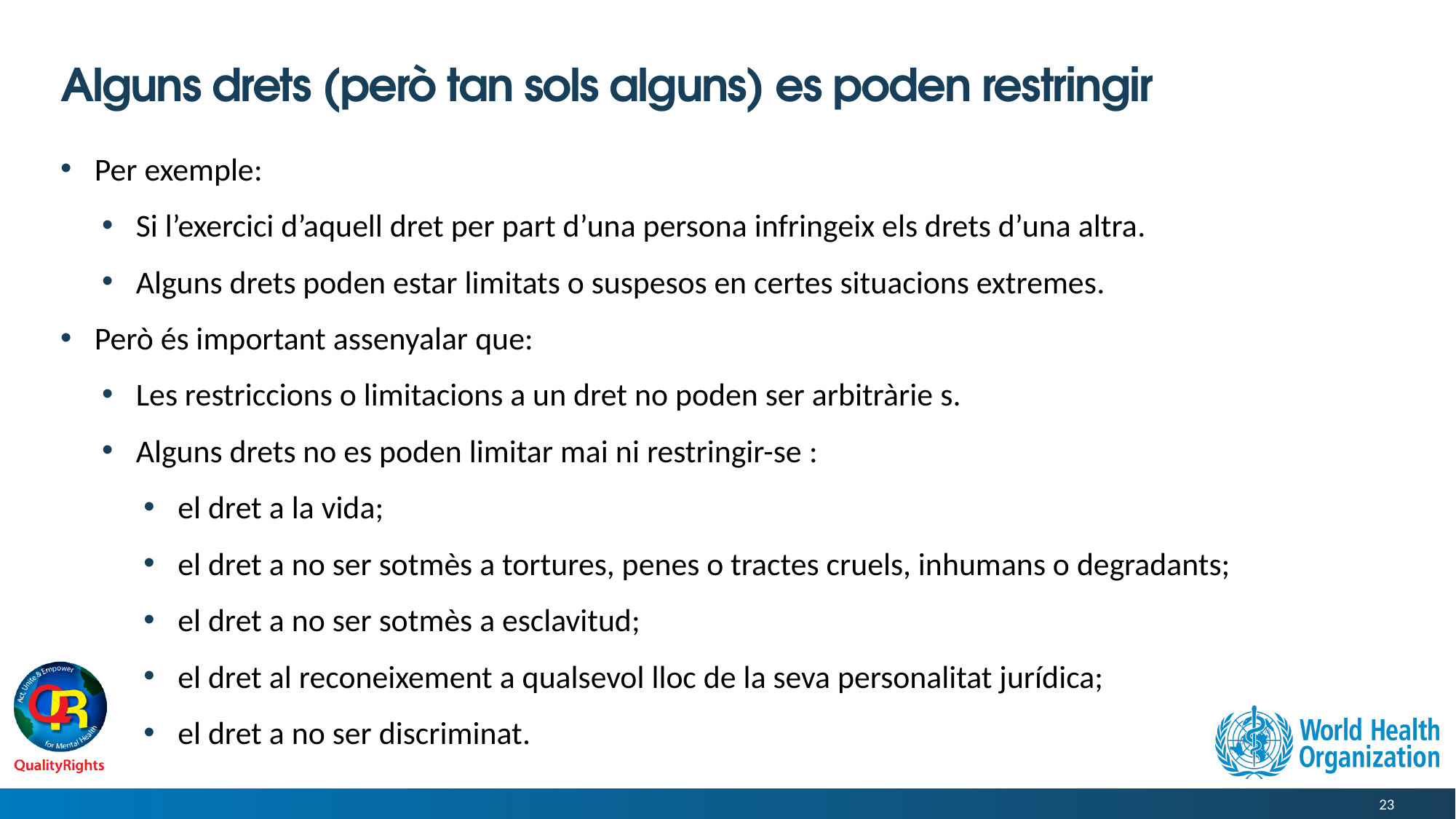

# Alguns drets (però tan sols alguns) es poden restringir
Per exemple:
Si l’exercici d’aquell dret per part d’una persona infringeix els drets d’una altra.
Alguns drets poden estar limitats o suspesos en certes situacions extremes.
Però és important assenyalar que:
Les restriccions o limitacions a un dret no poden ser arbitràrie s.
Alguns drets no es poden limitar mai ni restringir-se :
el dret a la vida;
el dret a no ser sotmès a tortures, penes o tractes cruels, inhumans o degradants;
el dret a no ser sotmès a esclavitud;
el dret al reconeixement a qualsevol lloc de la seva personalitat jurídica;
el dret a no ser discriminat.

23